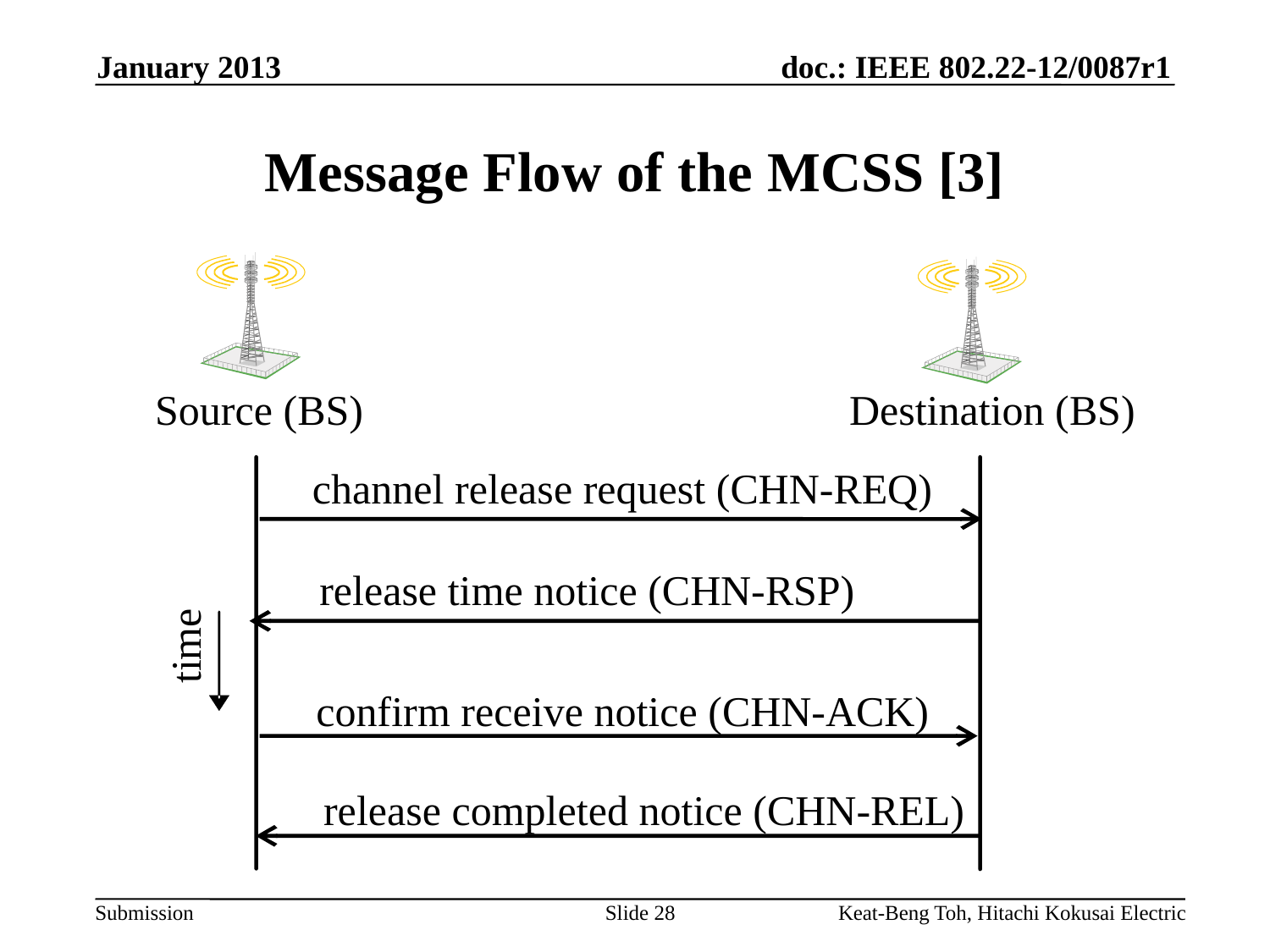

January 2013
# Message Flow of the MCSS [3]

Source (BS)
Destination (BS)

time
channel release request (CHN-REQ)

   release time notice (CHN-RSP)

  confirm receive notice (CHN-ACK)

release completed notice (CHN-REL)

Slide 28
Keat-Beng Toh, Hitachi Kokusai Electric